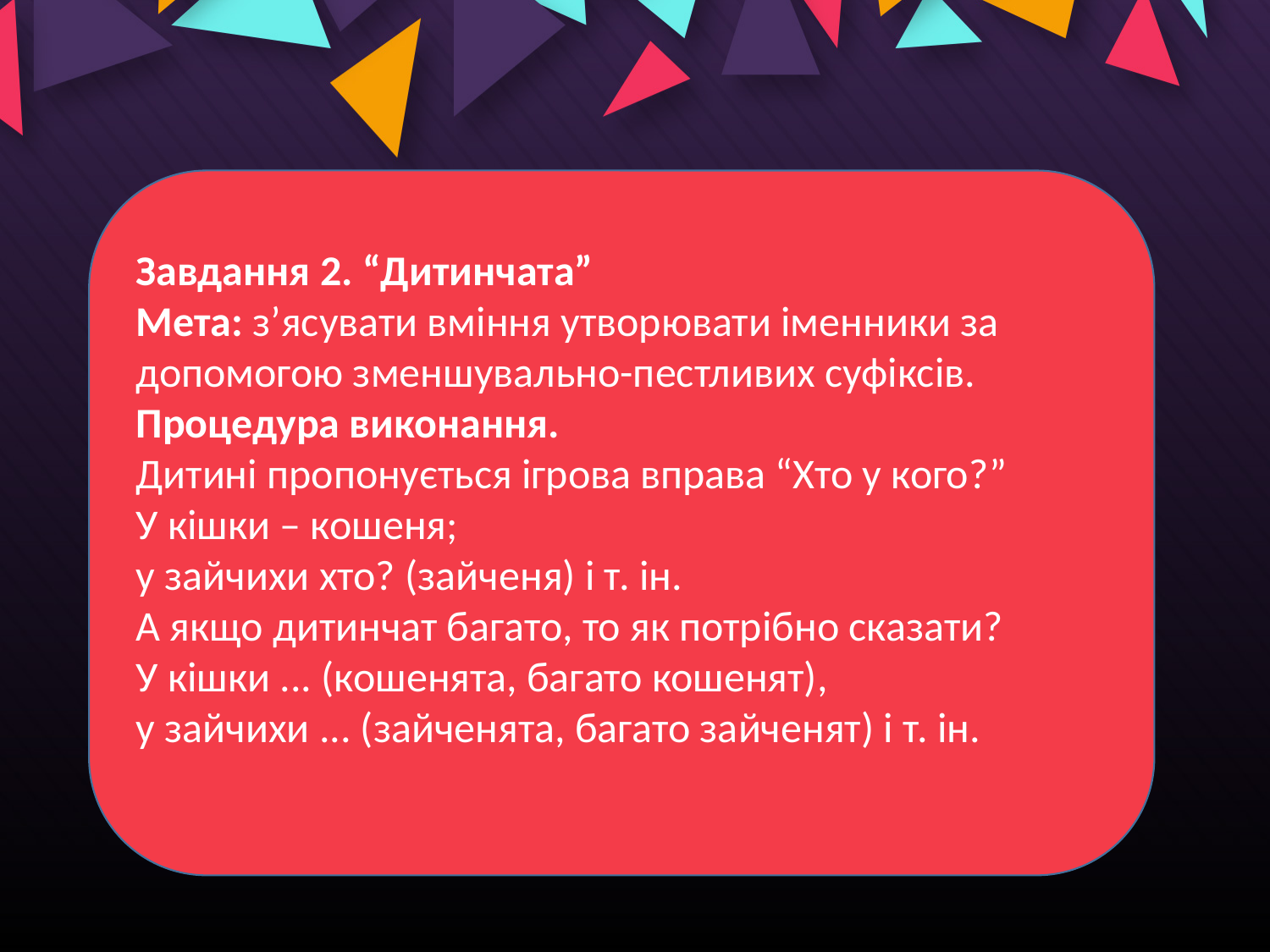

Завдання 2. “Дитинчата”
Мета: з’ясувати вміння утворювати іменники за допомогою зменшувально-пестливих суфіксів.
Процедура виконання.
Дитині пропонується ігрова вправа “Хто у кого?”
У кішки – кошеня;
у зайчихи хто? (зайченя) і т. ін.
А якщо дитинчат багато, то як потрібно сказати?
У кішки ... (кошенята, багато кошенят),
у зайчихи ... (зайченята, багато зайченят) і т. ін.